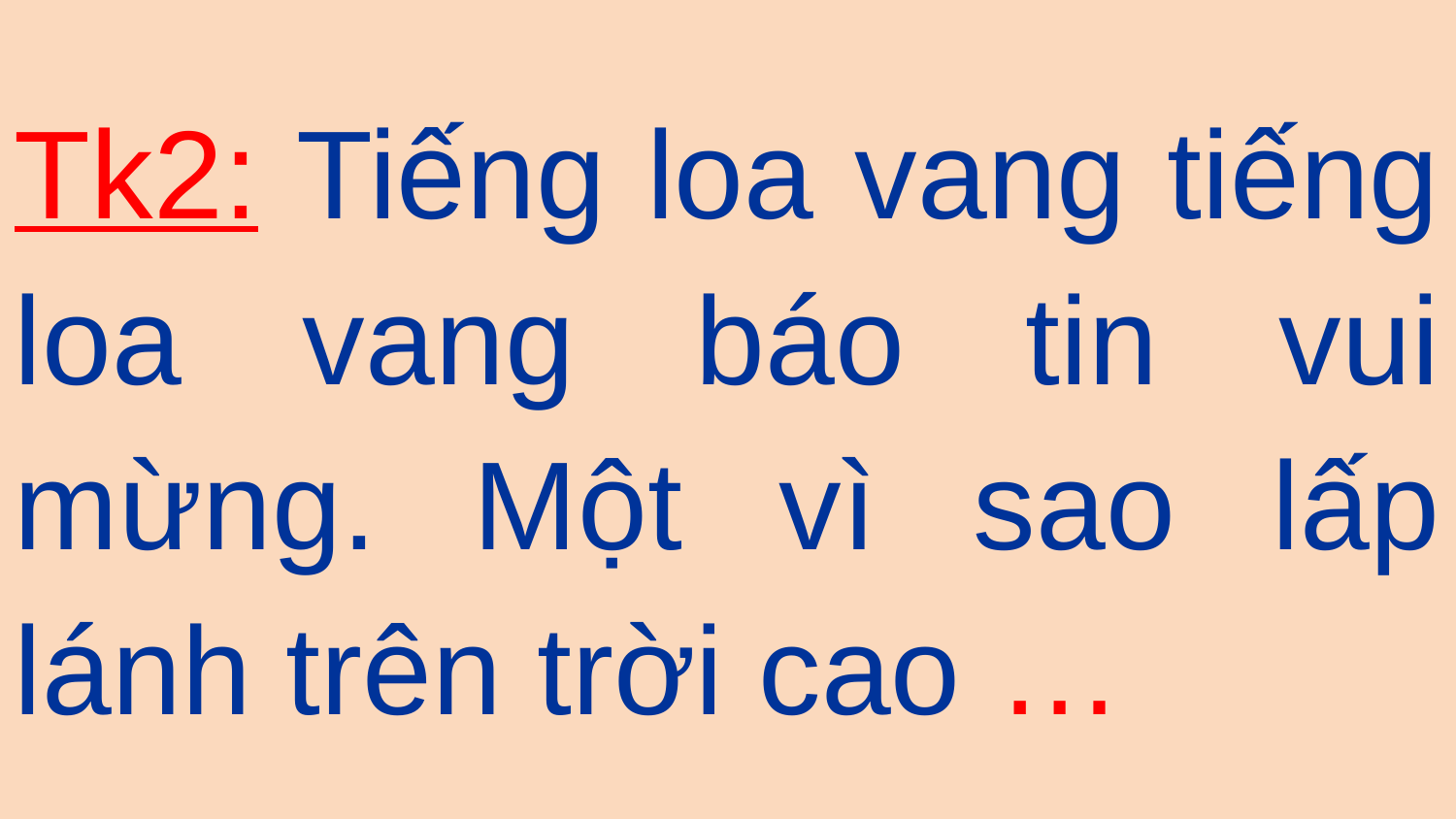

Tk2: Tiếng loa vang tiếng loa vang báo tin vui mừng. Một vì sao lấp lánh trên trời cao …